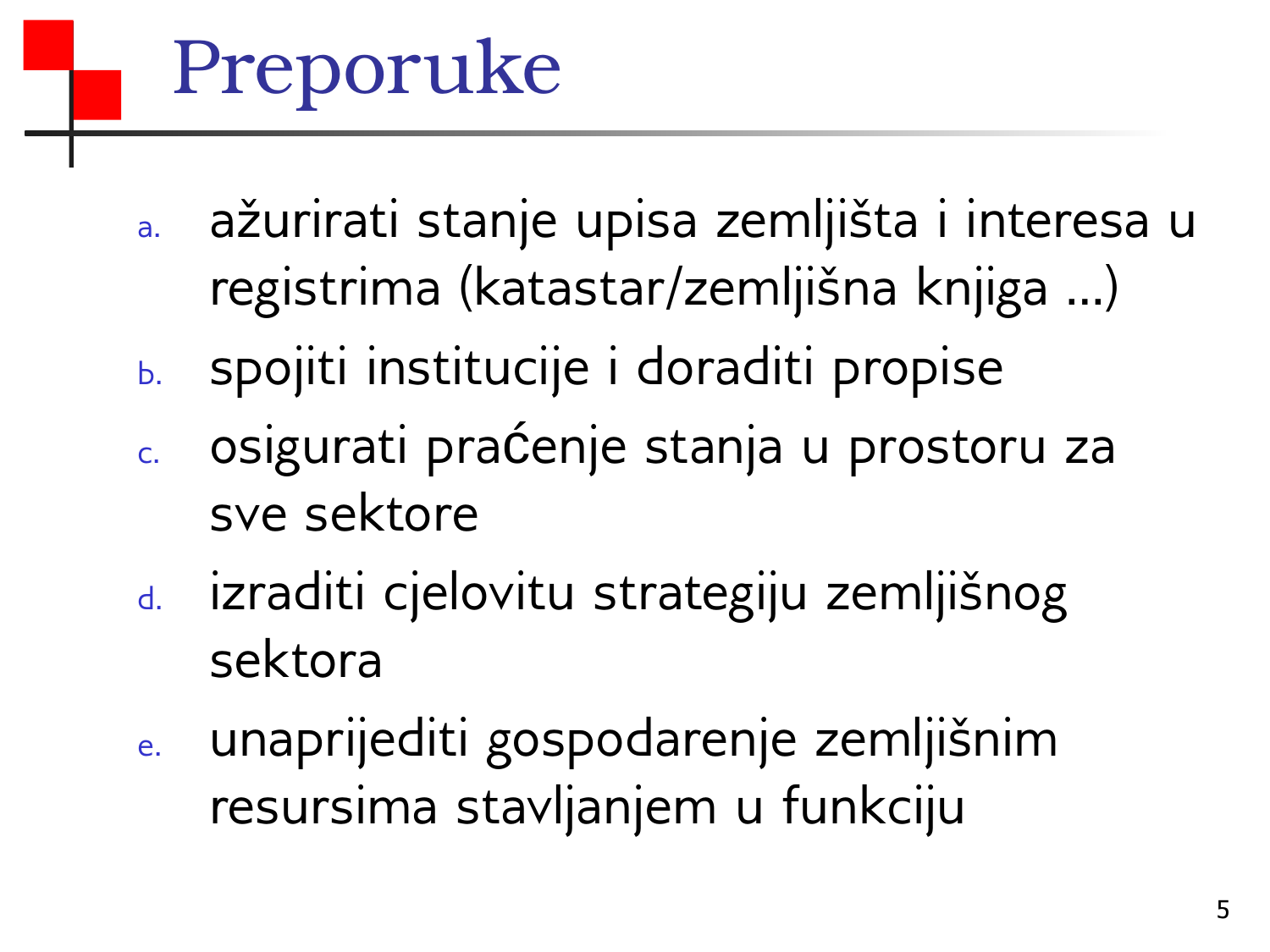

# Preporuke
ažurirati stanje upisa zemljišta i interesa u registrima (katastar/zemljišna knjiga …)
spojiti institucije i doraditi propise
osigurati praćenje stanja u prostoru za sve sektore
izraditi cjelovitu strategiju zemljišnog sektora
unaprijediti gospodarenje zemljišnim resursima stavljanjem u funkciju
5